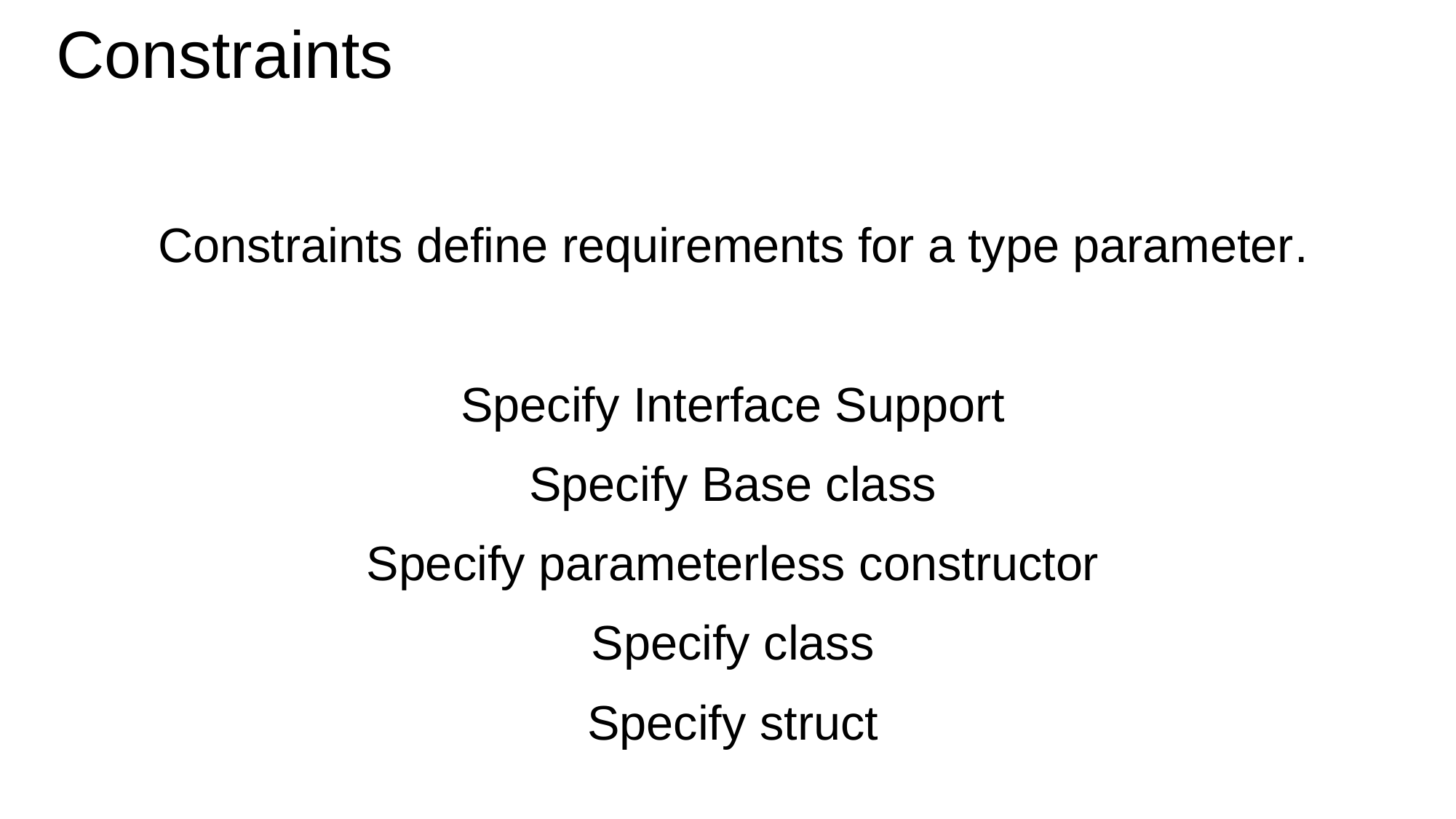

# Constraints
Constraints define requirements for a type parameter.

Specify Interface Support
Specify Base class
Specify parameterless constructor
Specify class
Specify struct